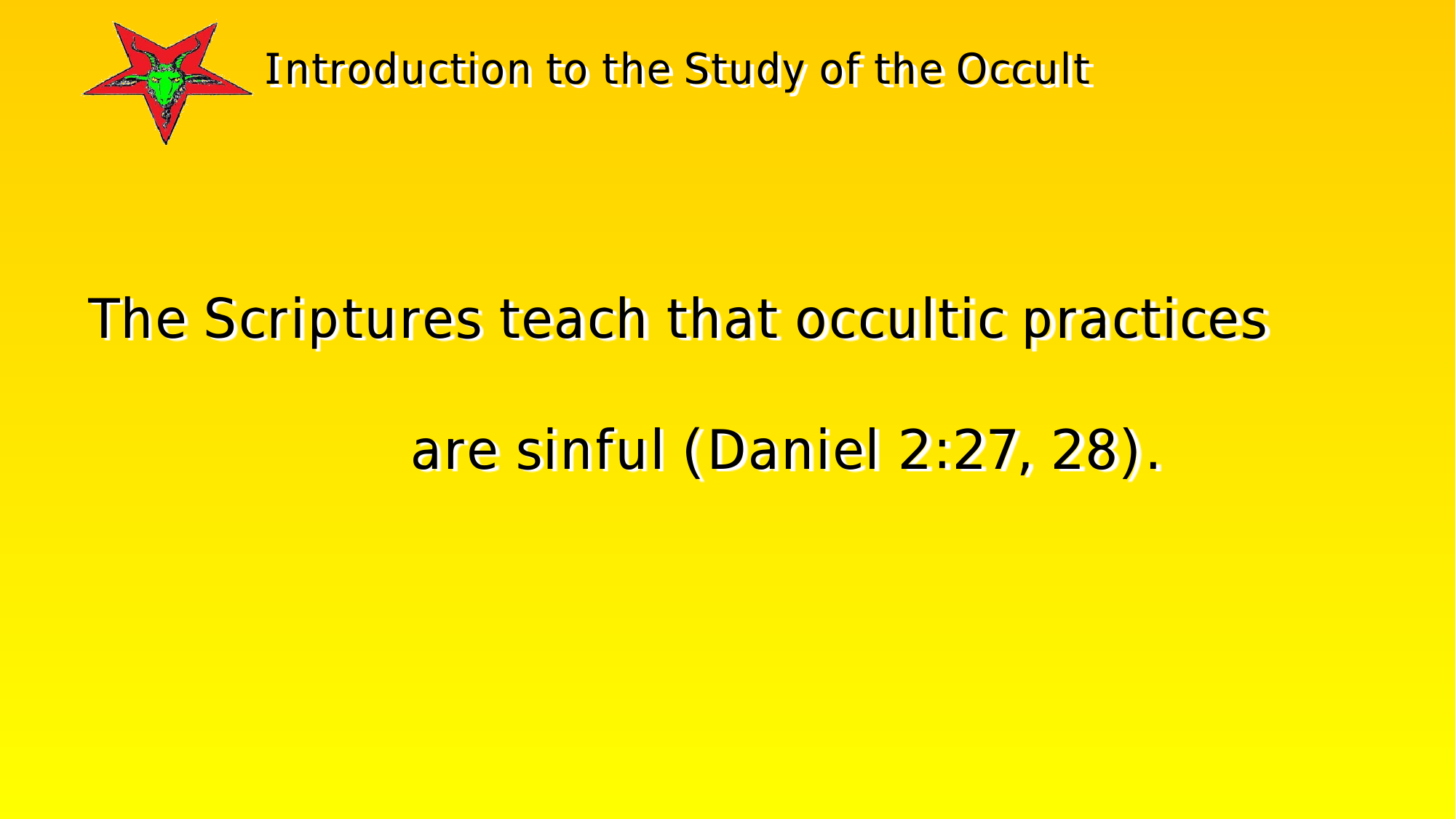

The Scriptures teach that occultic practices            are sinful (Daniel 2:27, 28).